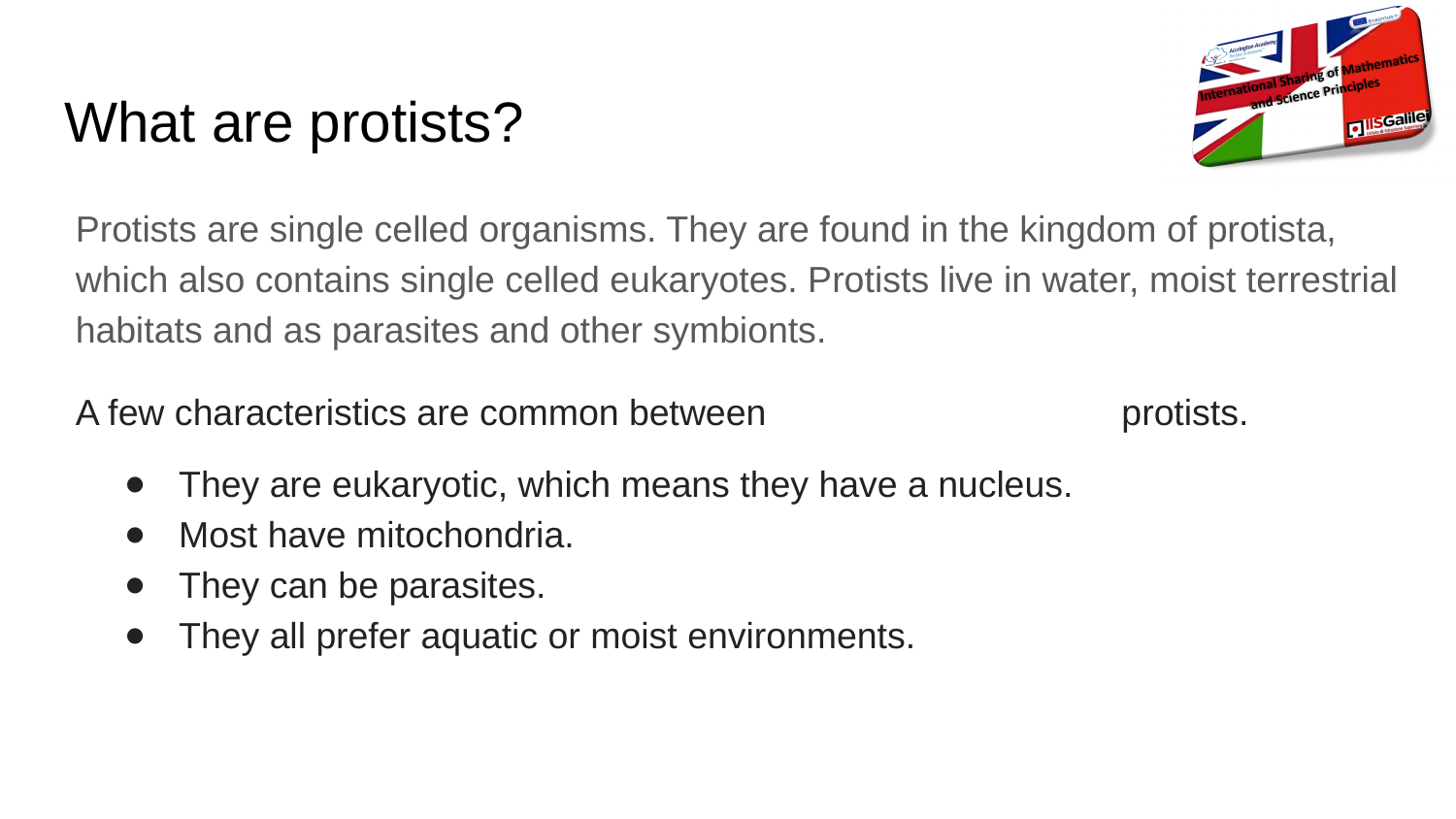

# What are protists?
Protists are single celled organisms. They are found in the kingdom of protista, which also contains single celled eukaryotes. Protists live in water, moist terrestrial habitats and as parasites and other symbionts.
A few characteristics are common between                                   protists.
They are eukaryotic, which means they have a nucleus.
Most have mitochondria.
They can be parasites.
They all prefer aquatic or moist environments.